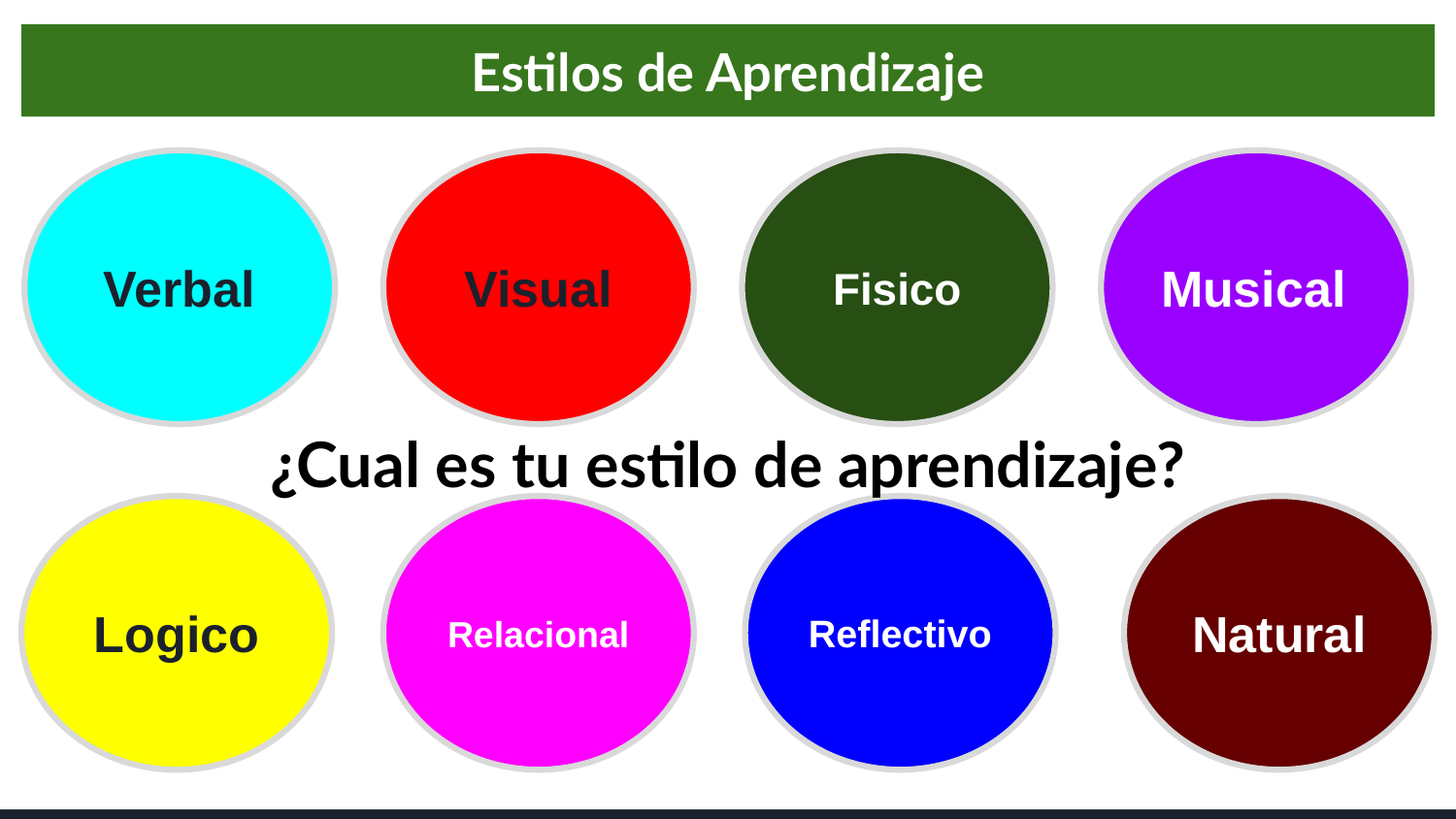

Estilos de Aprendizaje
Verbal
Visual
Fisico
Musical
¿Cual es tu estilo de aprendizaje?
Logico
Relacional
Reflectivo
Natural